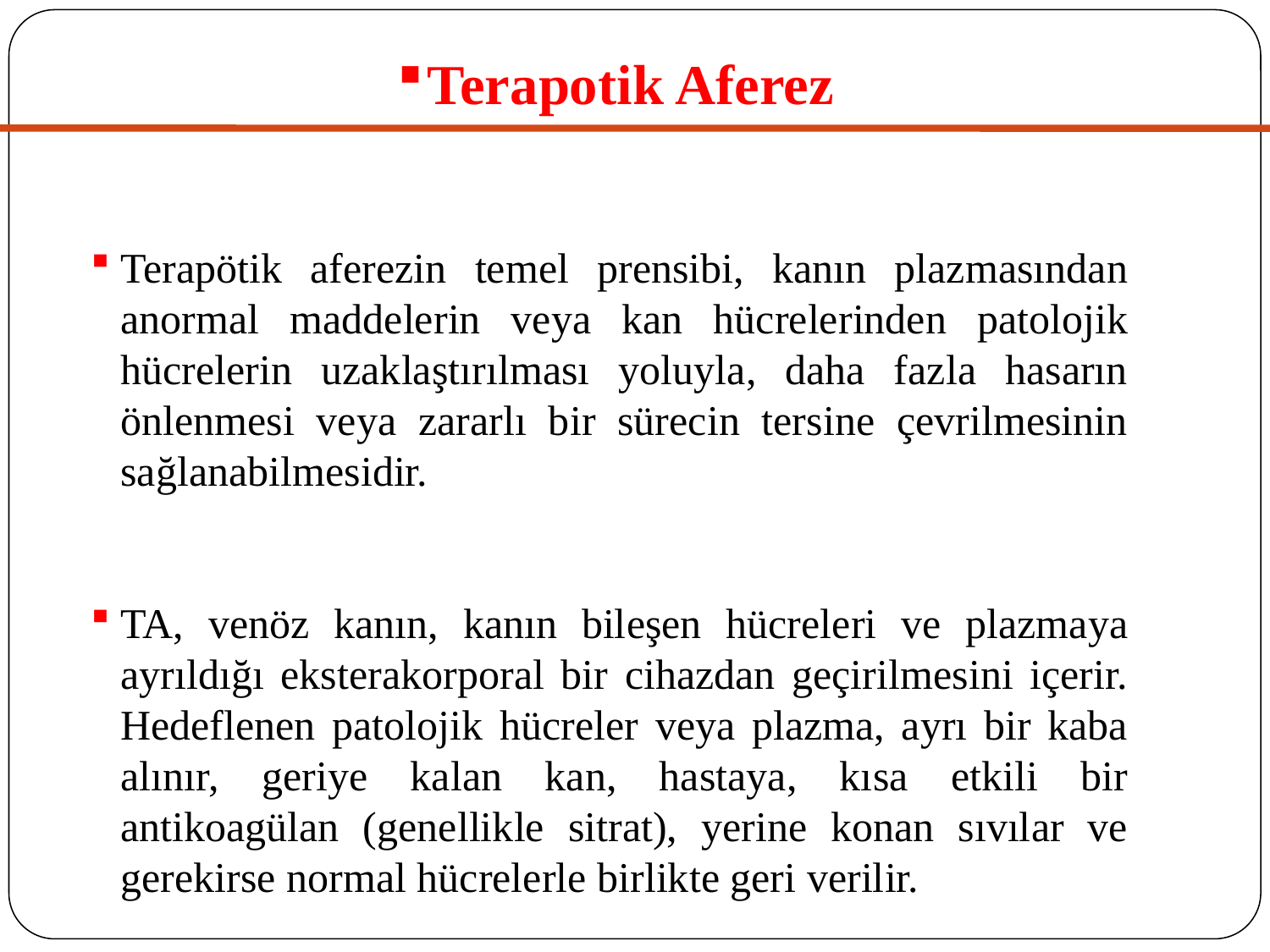

# Terapotik Aferez
Terapötik aferezin temel prensibi, kanın plazmasından anormal maddelerin veya kan hücrelerinden patolojik hücrelerin uzaklaştırılması yoluyla, daha fazla hasarın önlenmesi veya zararlı bir sürecin tersine çevrilmesinin sağlanabilmesidir.

TA, venöz kanın, kanın bileşen hücreleri ve plazmaya ayrıldığı eksterakorporal bir cihazdan geçirilmesini içerir. Hedeflenen patolojik hücreler veya plazma, ayrı bir kaba alınır, geriye kalan kan, hastaya, kısa etkili bir antikoagülan (genellikle sitrat), yerine konan sıvılar ve gerekirse normal hücrelerle birlikte geri verilir.